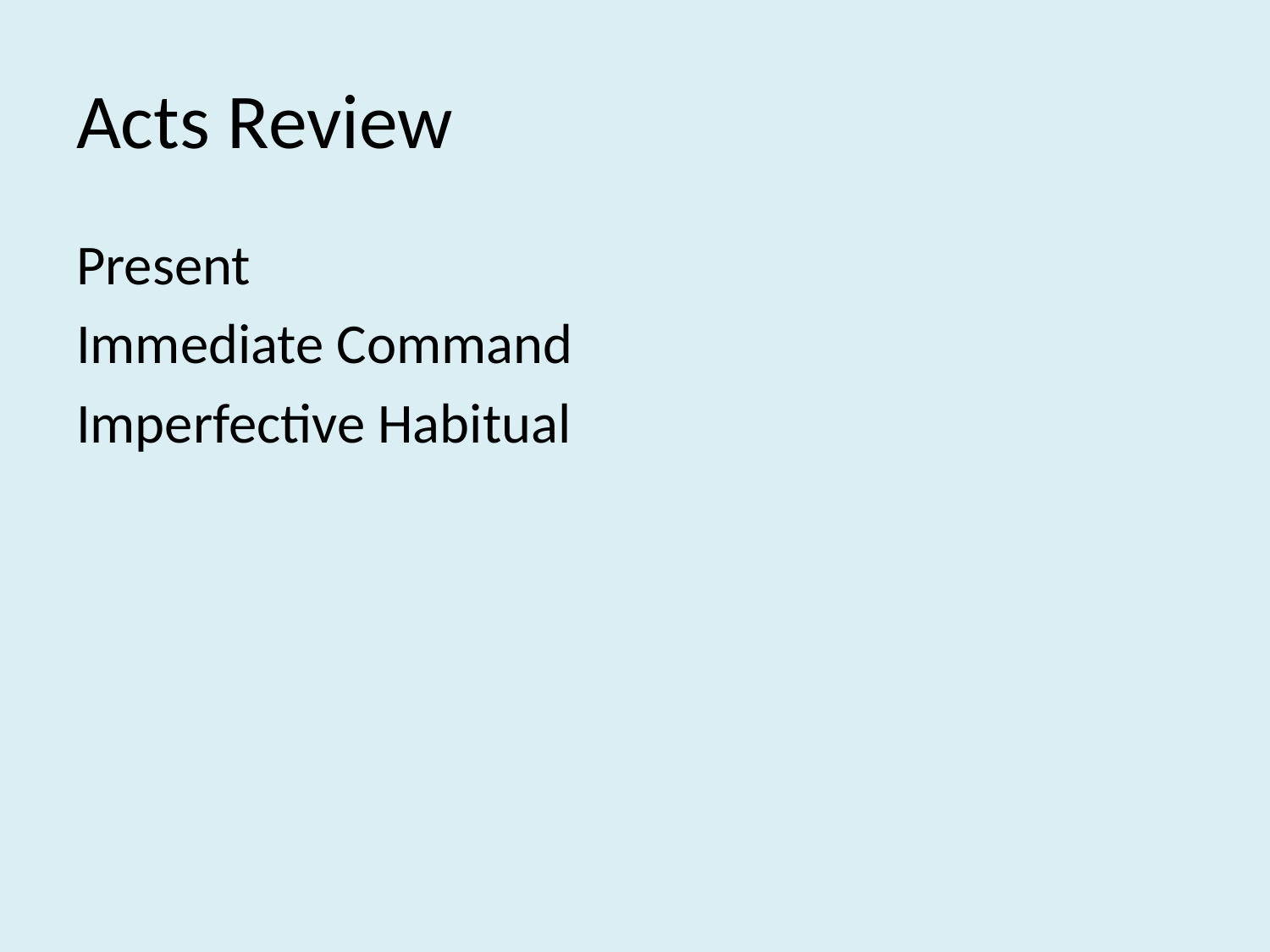

# Acts Review
Present
Immediate Command
Imperfective Habitual